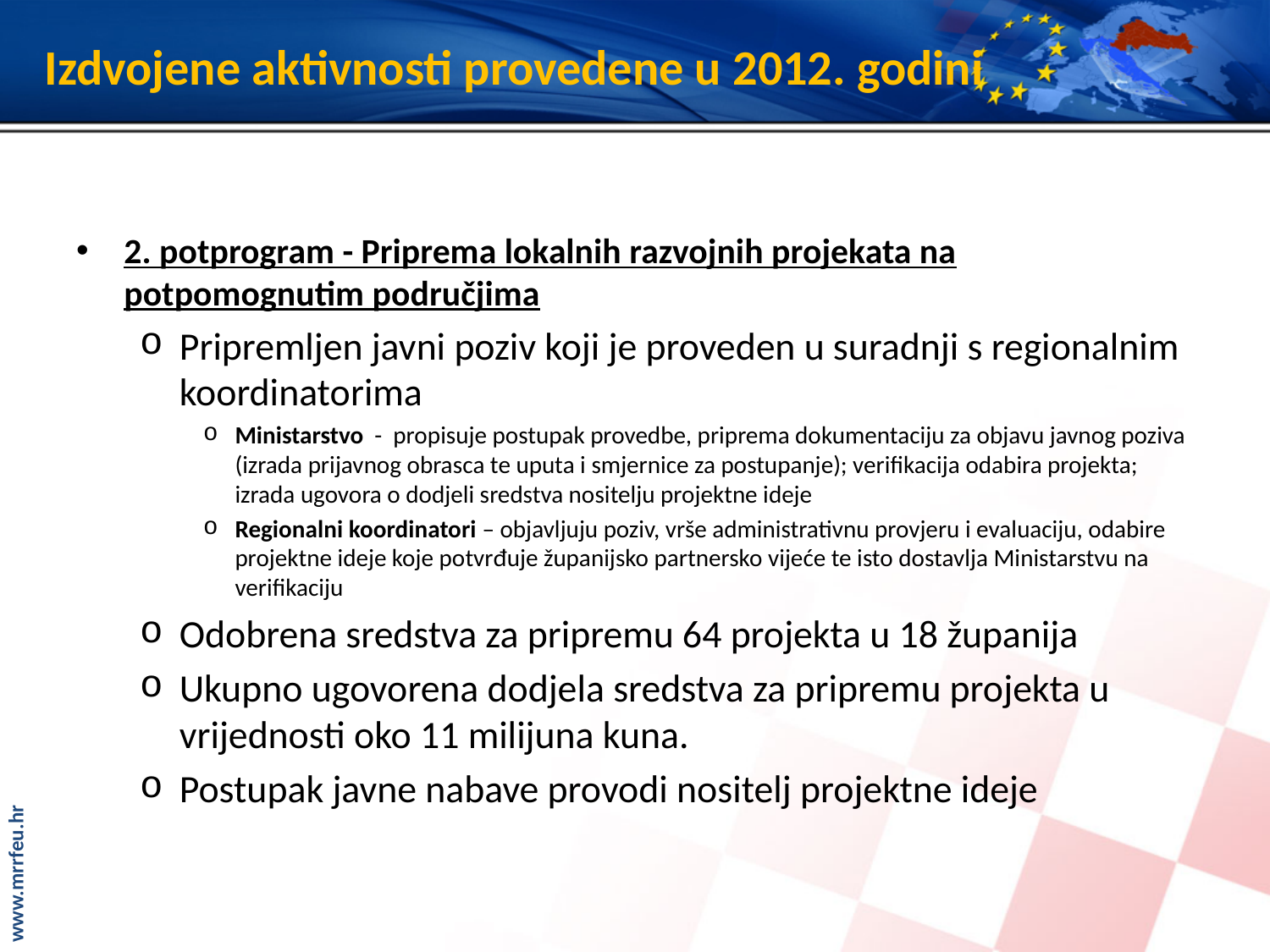

# Izdvojene aktivnosti provedene u 2012. godini
2. potprogram - Priprema lokalnih razvojnih projekata na potpomognutim područjima
Pripremljen javni poziv koji je proveden u suradnji s regionalnim koordinatorima
Ministarstvo  -  propisuje postupak provedbe, priprema dokumentaciju za objavu javnog poziva (izrada prijavnog obrasca te uputa i smjernice za postupanje); verifikacija odabira projekta; izrada ugovora o dodjeli sredstva nositelju projektne ideje
Regionalni koordinatori – objavljuju poziv, vrše administrativnu provjeru i evaluaciju, odabire projektne ideje koje potvrđuje županijsko partnersko vijeće te isto dostavlja Ministarstvu na verifikaciju
Odobrena sredstva za pripremu 64 projekta u 18 županija
Ukupno ugovorena dodjela sredstva za pripremu projekta u vrijednosti oko 11 milijuna kuna.
Postupak javne nabave provodi nositelj projektne ideje